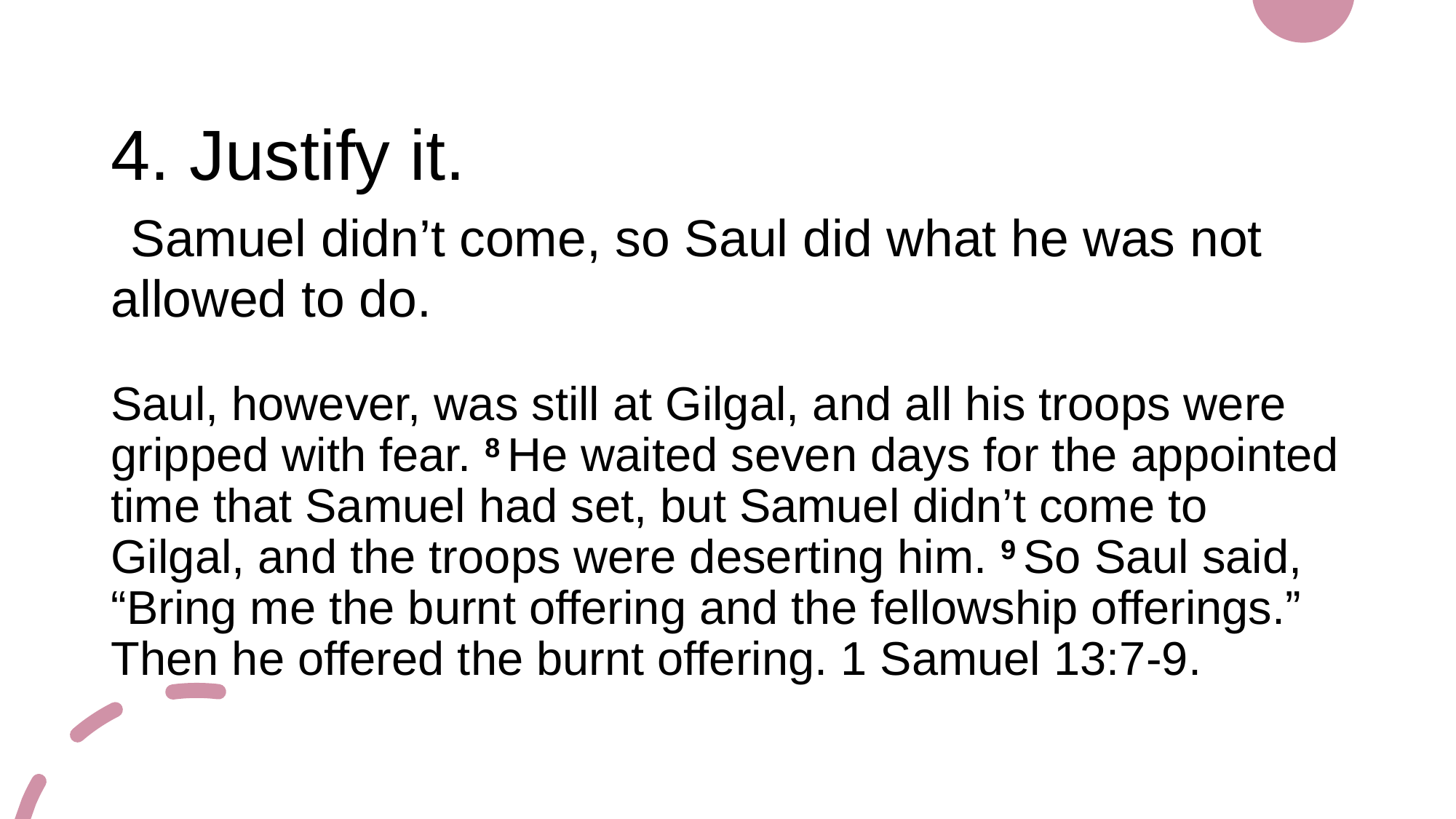

# 4. Justify it. Samuel didn’t come, so Saul did what he was not allowed to do. Saul, however, was still at Gilgal, and all his troops were gripped with fear. 8 He waited seven days for the appointed time that Samuel had set, but Samuel didn’t come to Gilgal, and the troops were deserting him. 9 So Saul said, “Bring me the burnt offering and the fellowship offerings.” Then he offered the burnt offering. 1 Samuel 13:7-9.